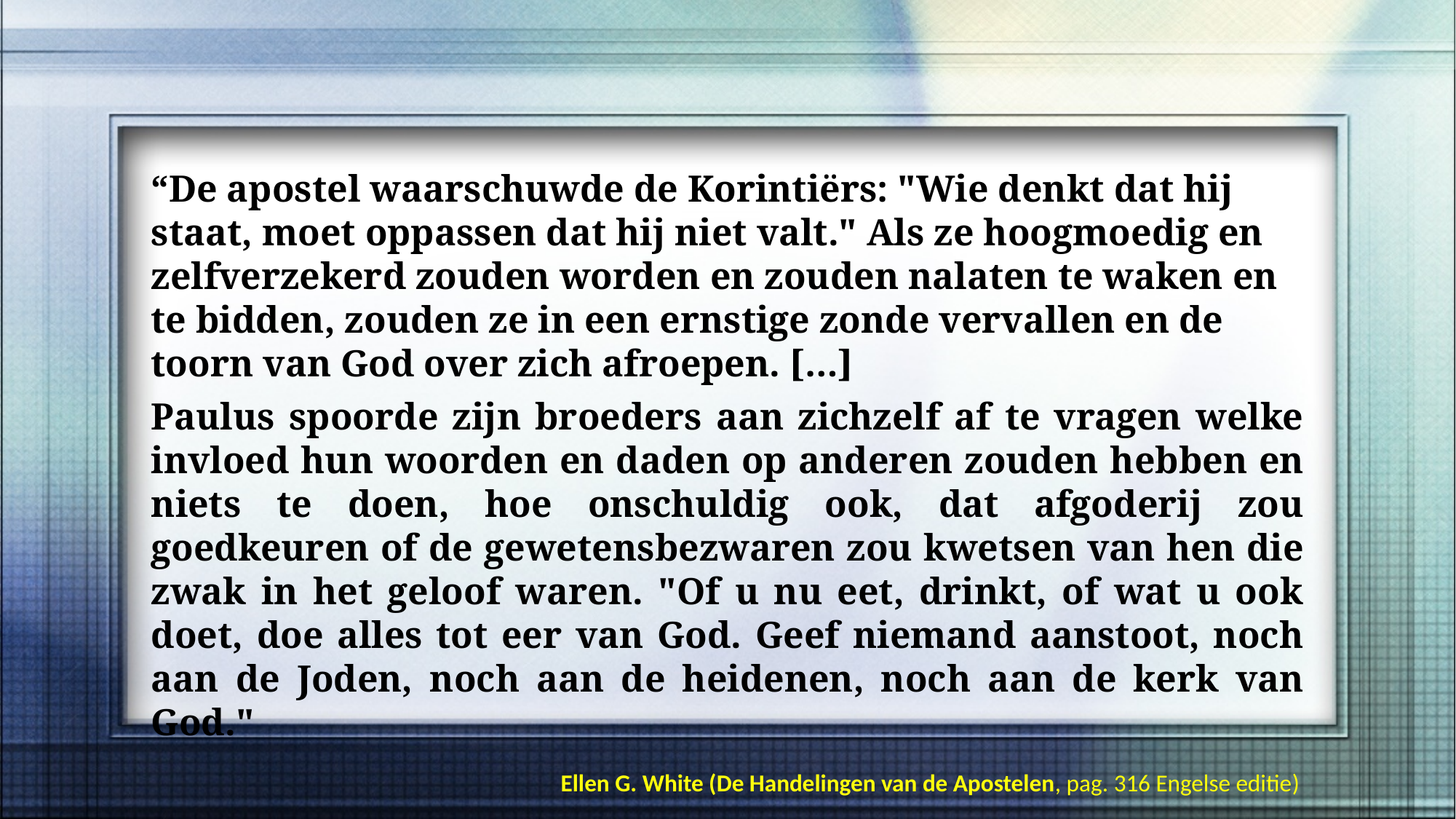

“De apostel waarschuwde de Korintiërs: "Wie denkt dat hij staat, moet oppassen dat hij niet valt." Als ze hoogmoedig en zelfverzekerd zouden worden en zouden nalaten te waken en te bidden, zouden ze in een ernstige zonde vervallen en de toorn van God over zich afroepen. […]
Paulus spoorde zijn broeders aan zichzelf af te vragen welke invloed hun woorden en daden op anderen zouden hebben en niets te doen, hoe onschuldig ook, dat afgoderij zou goedkeuren of de gewetensbezwaren zou kwetsen van hen die zwak in het geloof waren. "Of u nu eet, drinkt, of wat u ook doet, doe alles tot eer van God. Geef niemand aanstoot, noch aan de Joden, noch aan de heidenen, noch aan de kerk van God."
Ellen G. White (De Handelingen van de Apostelen, pag. 316 Engelse editie)